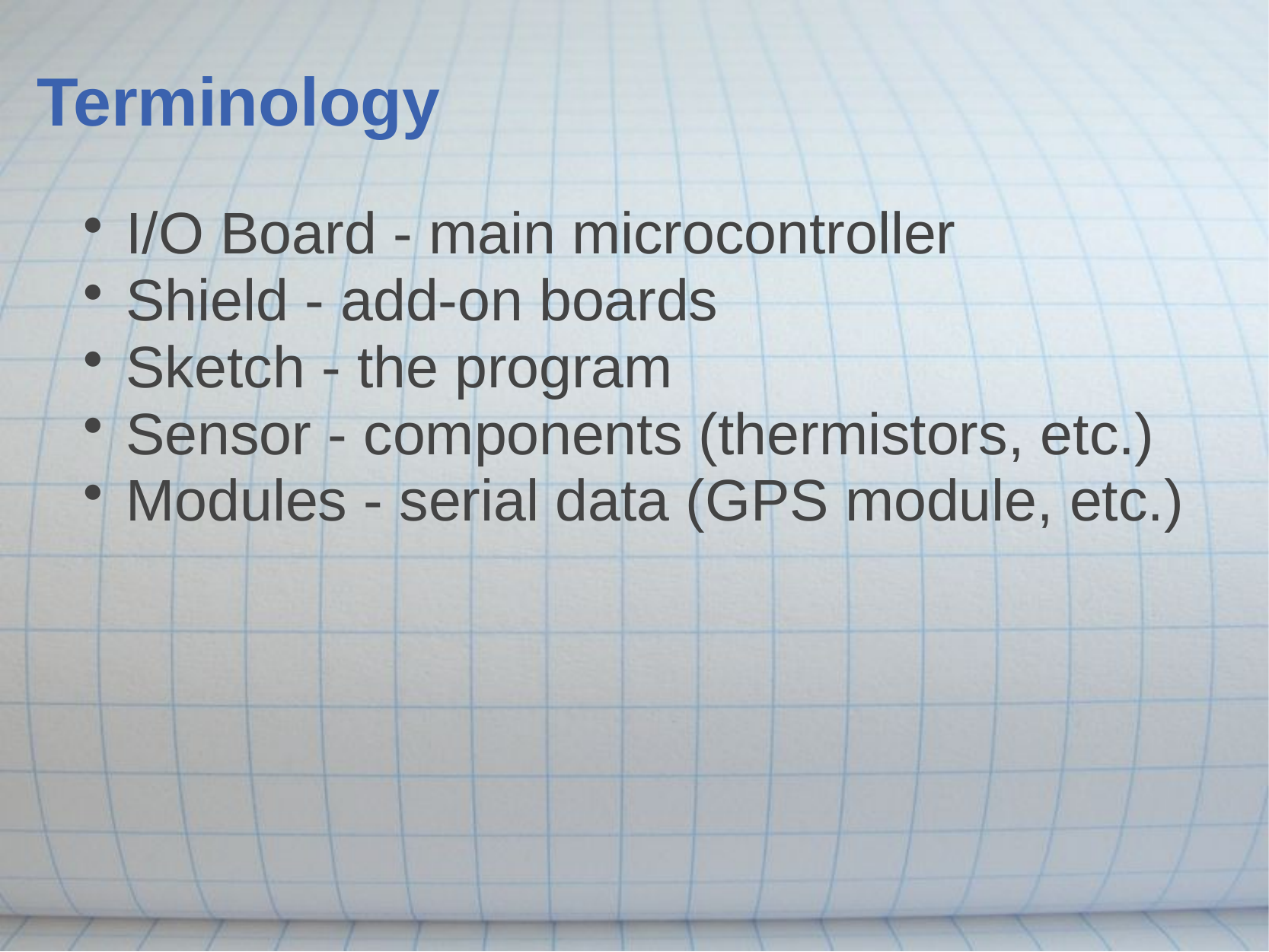

# Terminology
I/O Board - main microcontroller
Shield - add-on boards
Sketch - the program
Sensor - components (thermistors, etc.)
Modules - serial data (GPS module, etc.)